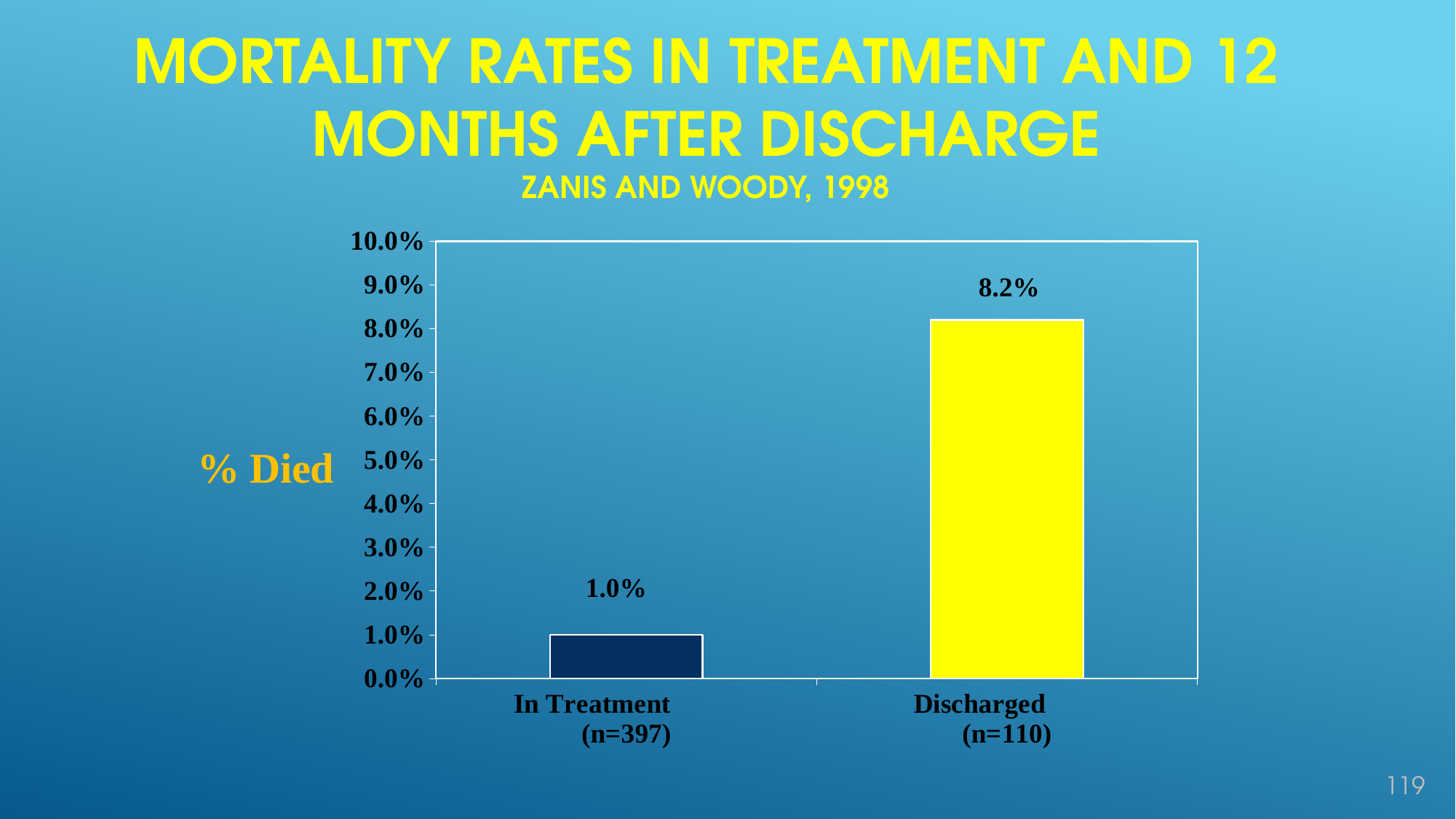

# Mortality Rates in Treatment and 12 Months after Discharge Zanis and Woody, 1998

### Chart

| Category | % Died |
|---|---|
|     In Treatment               (n=397) | 0.01 |
|          Discharged                  (n=110) | 0.082 |
119